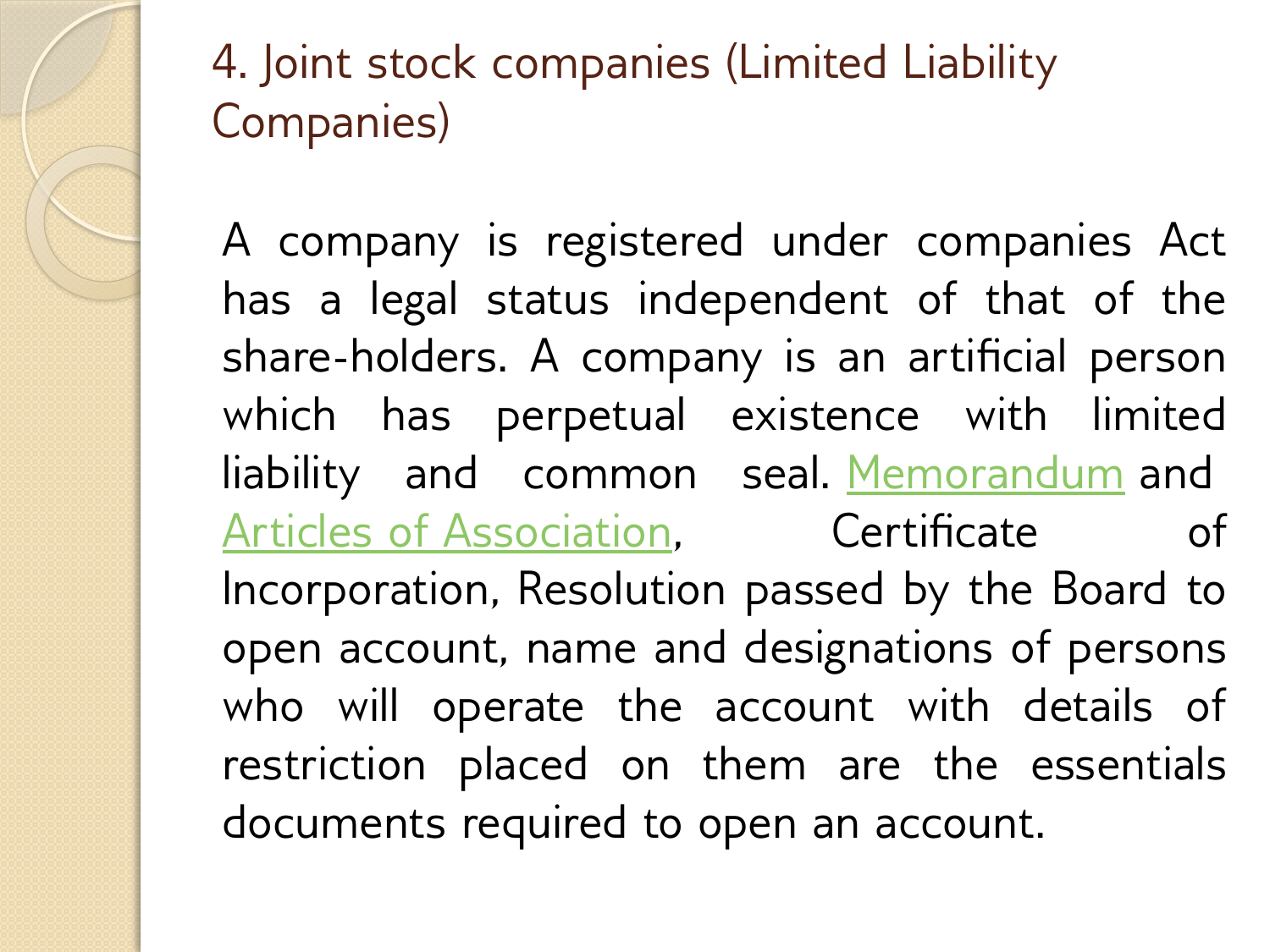

# 4. Joint stock companies (Limited Liability Companies)
A company is registered under companies Act has a legal status independent of that of the share-holders. A company is an artificial person which has perpetual existence with limited liability and common seal. Memorandum and Articles of Association, Certificate of Incorporation, Resolution passed by the Board to open account, name and designations of persons who will operate the account with details of restriction placed on them are the essentials documents required to open an account.